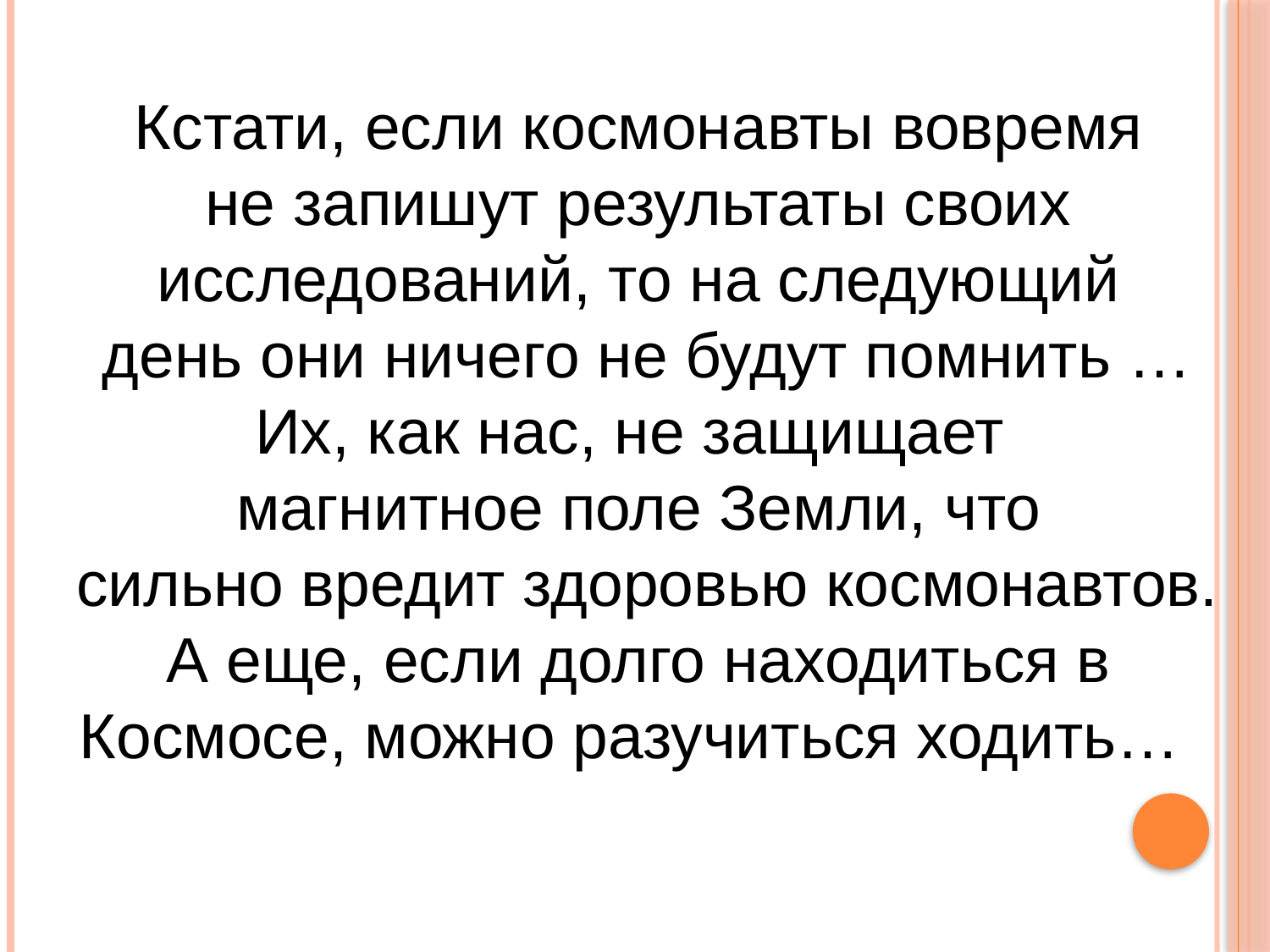

Кстати, если космонавты вовремя
 не запишут результаты своих
исследований, то на следующий
 день они ничего не будут помнить …
Их, как нас, не защищает
магнитное поле Земли, что
 сильно вредит здоровью космонавтов.
 А еще, если долго находиться в
Космосе, можно разучиться ходить…